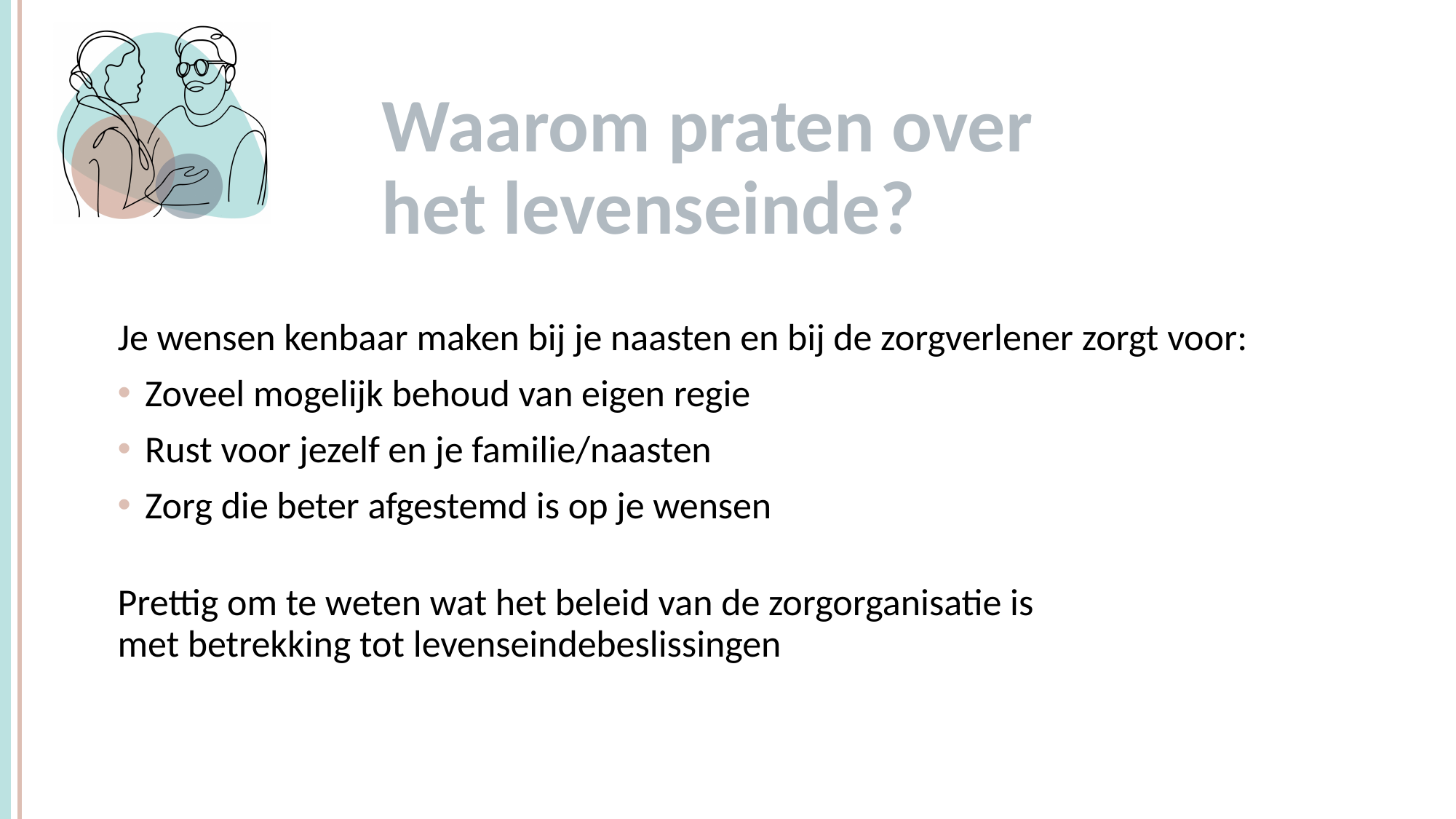

# Waarom praten over het levenseinde?

Je wensen kenbaar maken bij je naasten en bij de zorgverlener zorgt voor:
Zoveel mogelijk behoud van eigen regie
Rust voor jezelf en je familie/naasten
Zorg die beter afgestemd is op je wensen
Prettig om te weten wat het beleid van de zorgorganisatie is
met betrekking tot levenseindebeslissingen